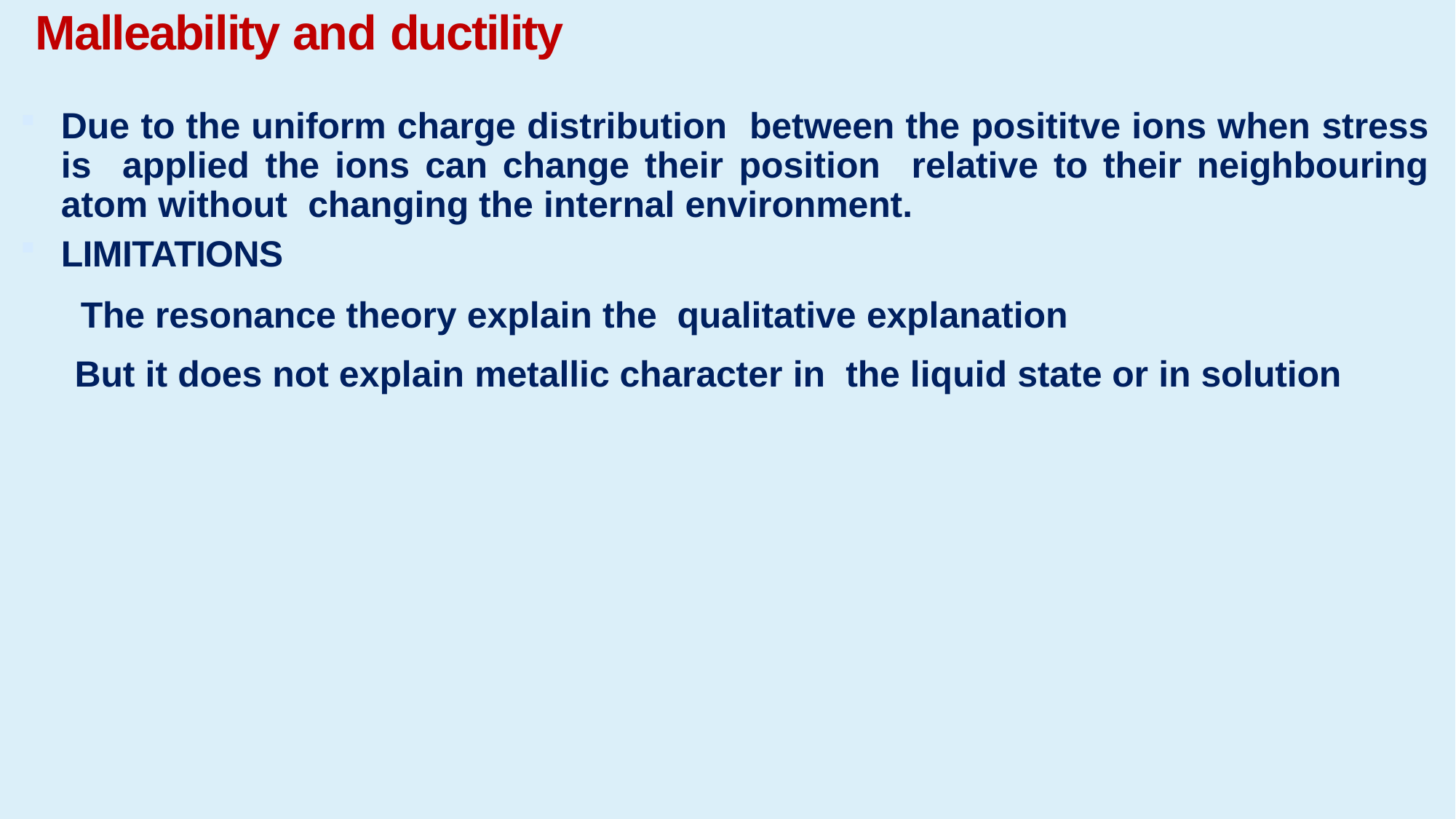

Malleability and ductility
Due to the uniform charge distribution  between the posititve ions when stress is  applied the ions can change their position  relative to their neighbouring atom without  changing the internal environment.
LIMITATIONS
The resonance theory explain the  qualitative explanation
But it does not explain metallic character in  the liquid state or in solution